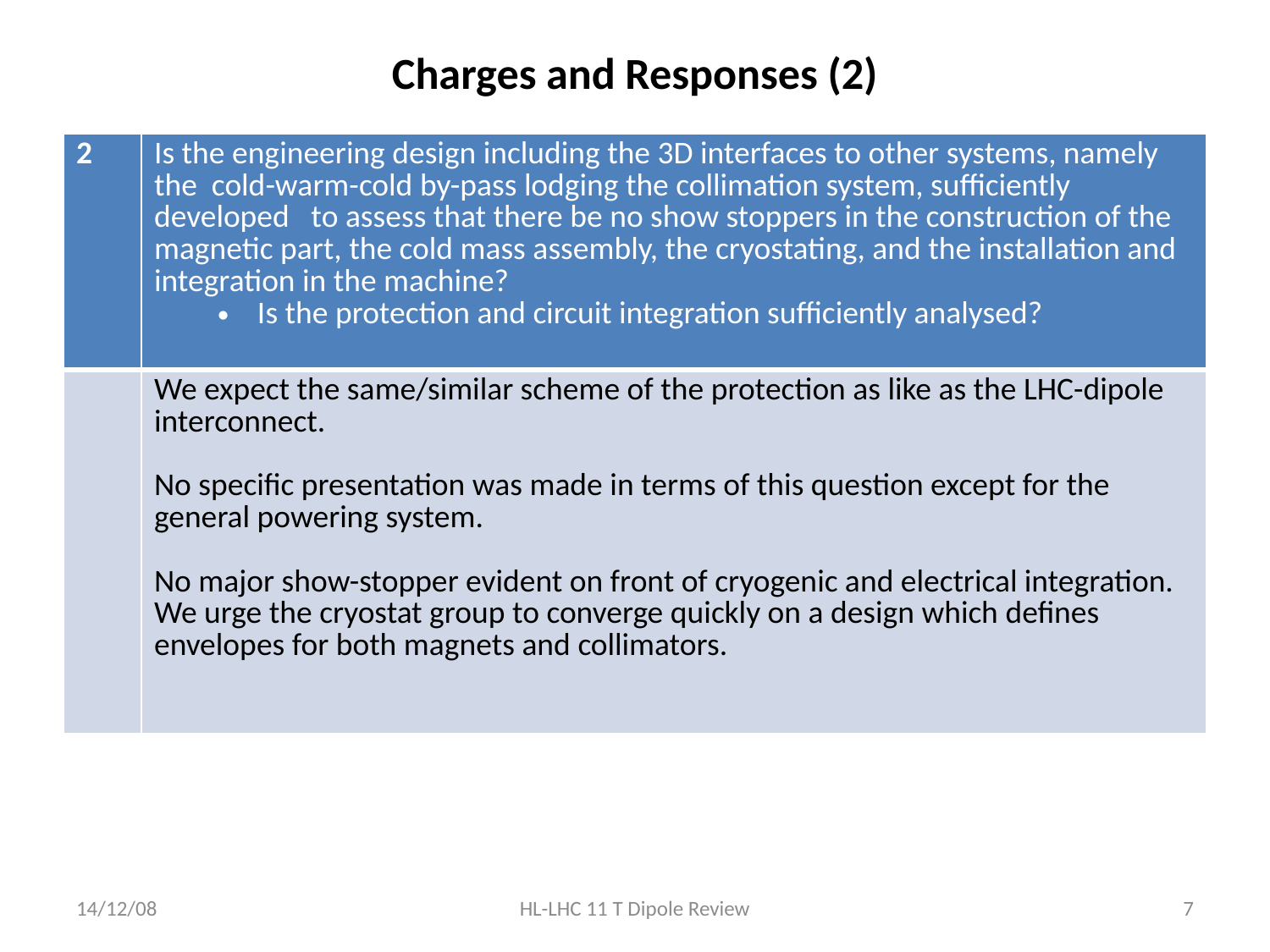

# Charges and Responses (2)
| 2 | Is the engineering design including the 3D interfaces to other systems, namely the  cold-warm-cold by-pass lodging the collimation system, sufficiently developed   to assess that there be no show stoppers in the construction of the magnetic part, the cold mass assembly, the cryostating, and the installation and integration in the machine?  Is the protection and circuit integration sufficiently analysed? |
| --- | --- |
|  | We expect the same/similar scheme of the protection as like as the LHC-dipole interconnect. No specific presentation was made in terms of this question except for the general powering system. No major show-stopper evident on front of cryogenic and electrical integration. We urge the cryostat group to converge quickly on a design which defines envelopes for both magnets and collimators. |
14/12/08
HL-LHC 11 T Dipole Review
7